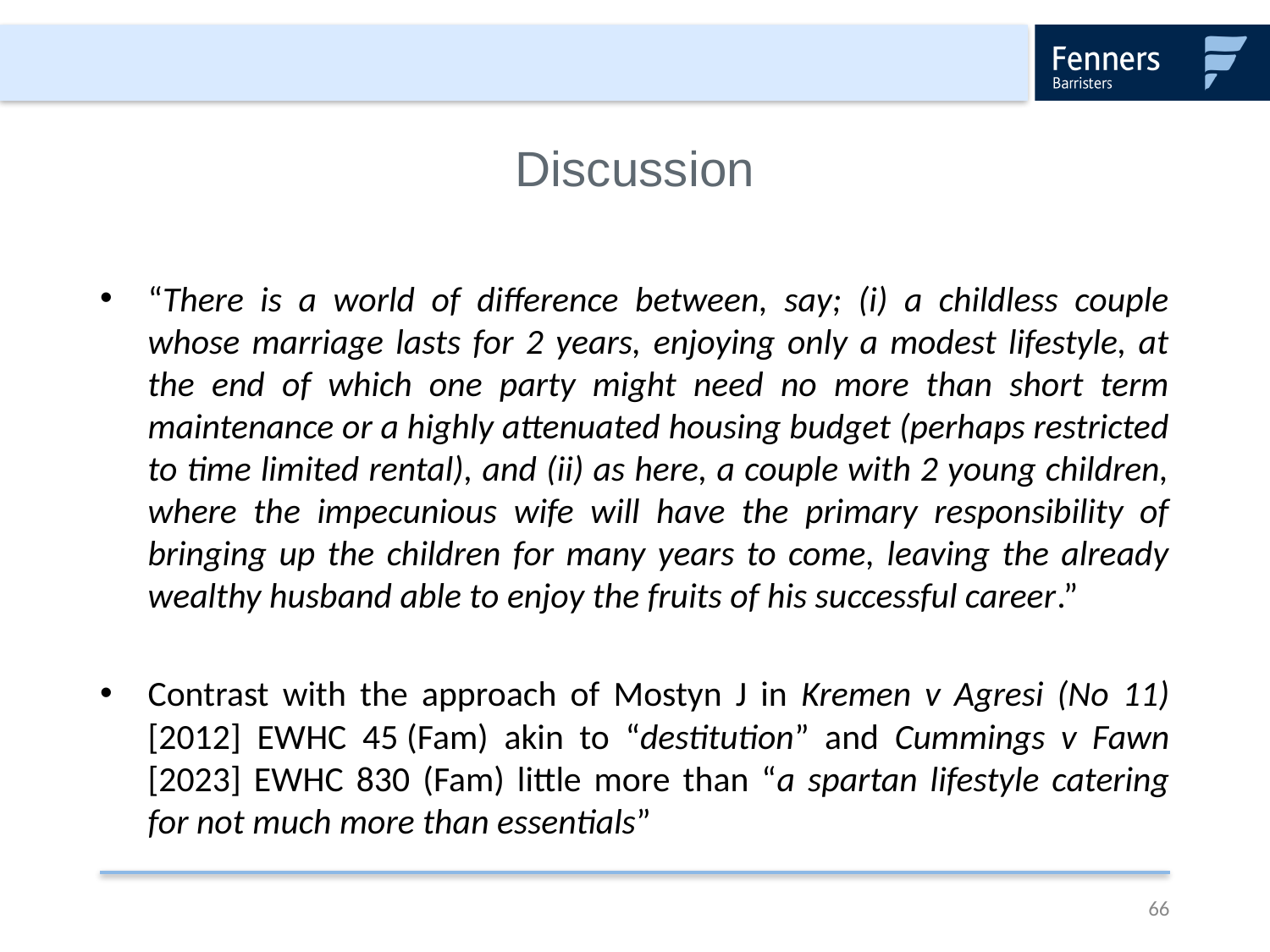

# Discussion
“There is a world of difference between, say; (i) a childless couple whose marriage lasts for 2 years, enjoying only a modest lifestyle, at the end of which one party might need no more than short term maintenance or a highly attenuated housing budget (perhaps restricted to time limited rental), and (ii) as here, a couple with 2 young children, where the impecunious wife will have the primary responsibility of bringing up the children for many years to come, leaving the already wealthy husband able to enjoy the fruits of his successful career.”

Contrast with the approach of Mostyn J in Kremen v Agresi (No 11) [2012] EWHC 45 (Fam) akin to “destitution” and Cummings v Fawn [2023] EWHC 830 (Fam) little more than “a spartan lifestyle catering for not much more than essentials”

66